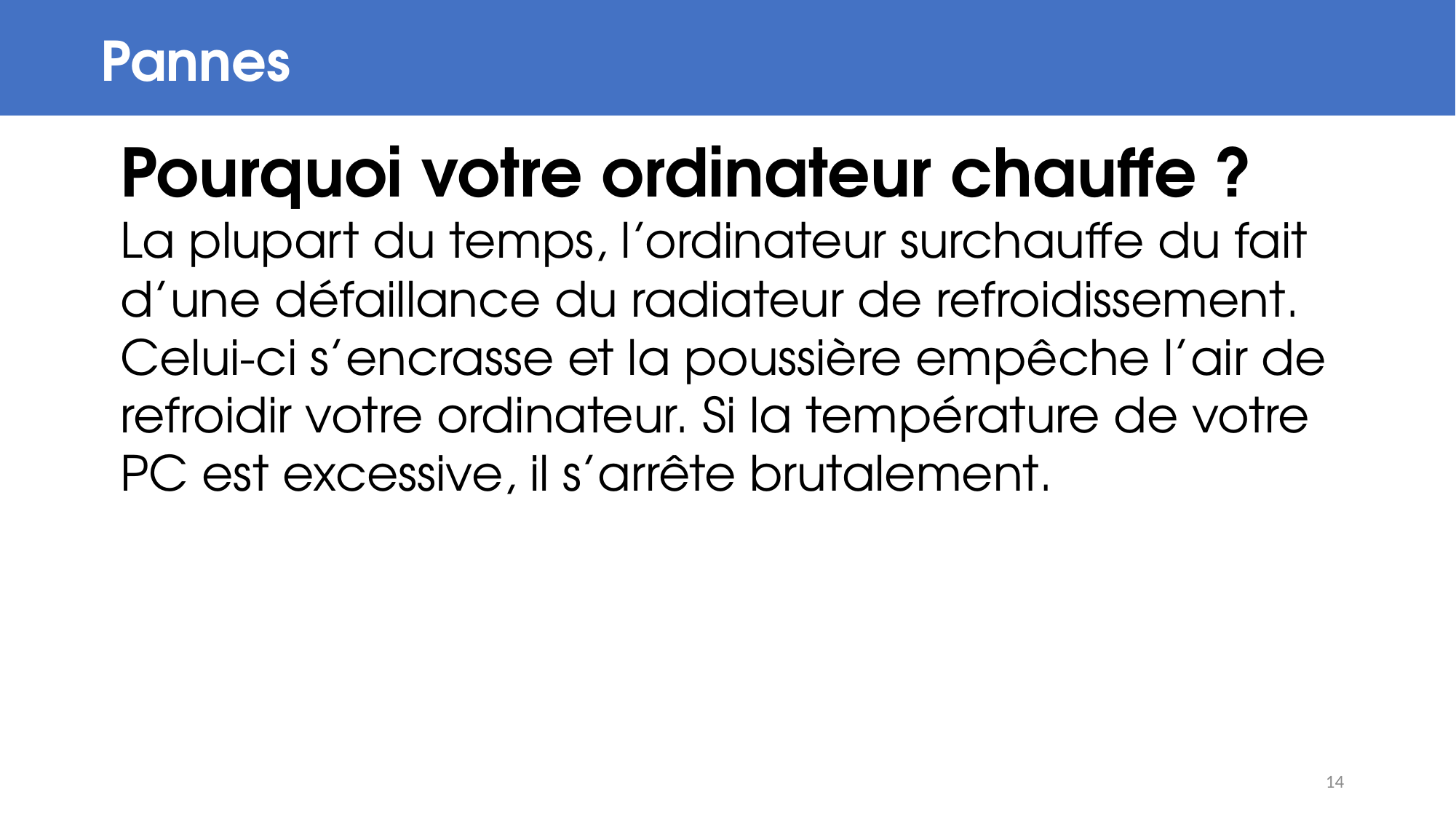

Pannes
Pourquoi votre ordinateur chauffe ?
La plupart du temps, l’ordinateur surchauffe du fait d’une défaillance du radiateur de refroidissement. Celui-ci s’encrasse et la poussière empêche l’air de refroidir votre ordinateur. Si la température de votre PC est excessive, il s’arrête brutalement.

14